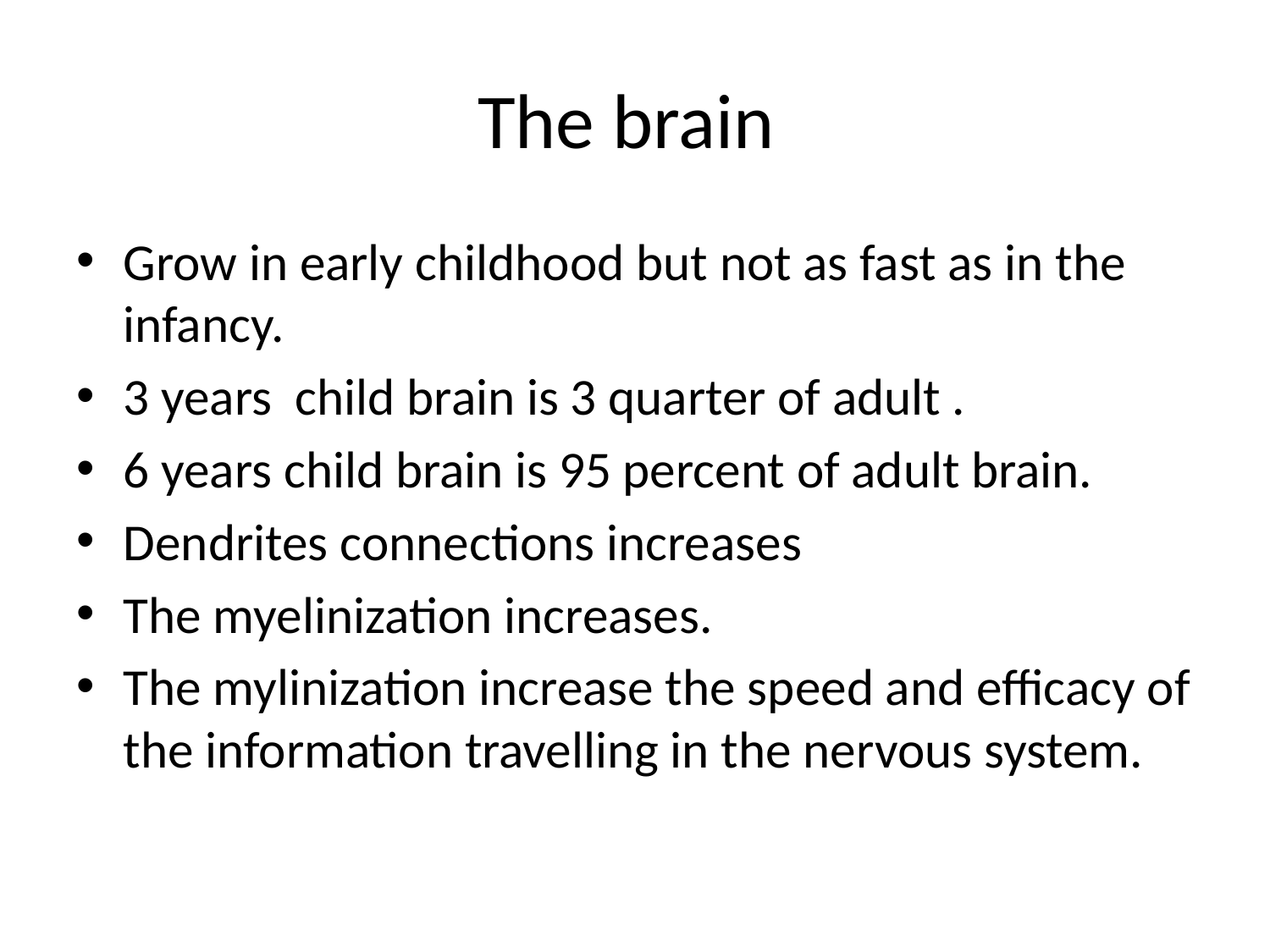

# The brain
Grow in early childhood but not as fast as in the infancy.
3 years  child brain is 3 quarter of adult .
6 years child brain is 95 percent of adult brain.
Dendrites connections increases
The myelinization increases.
The mylinization increase the speed and efficacy of the information travelling in the nervous system.